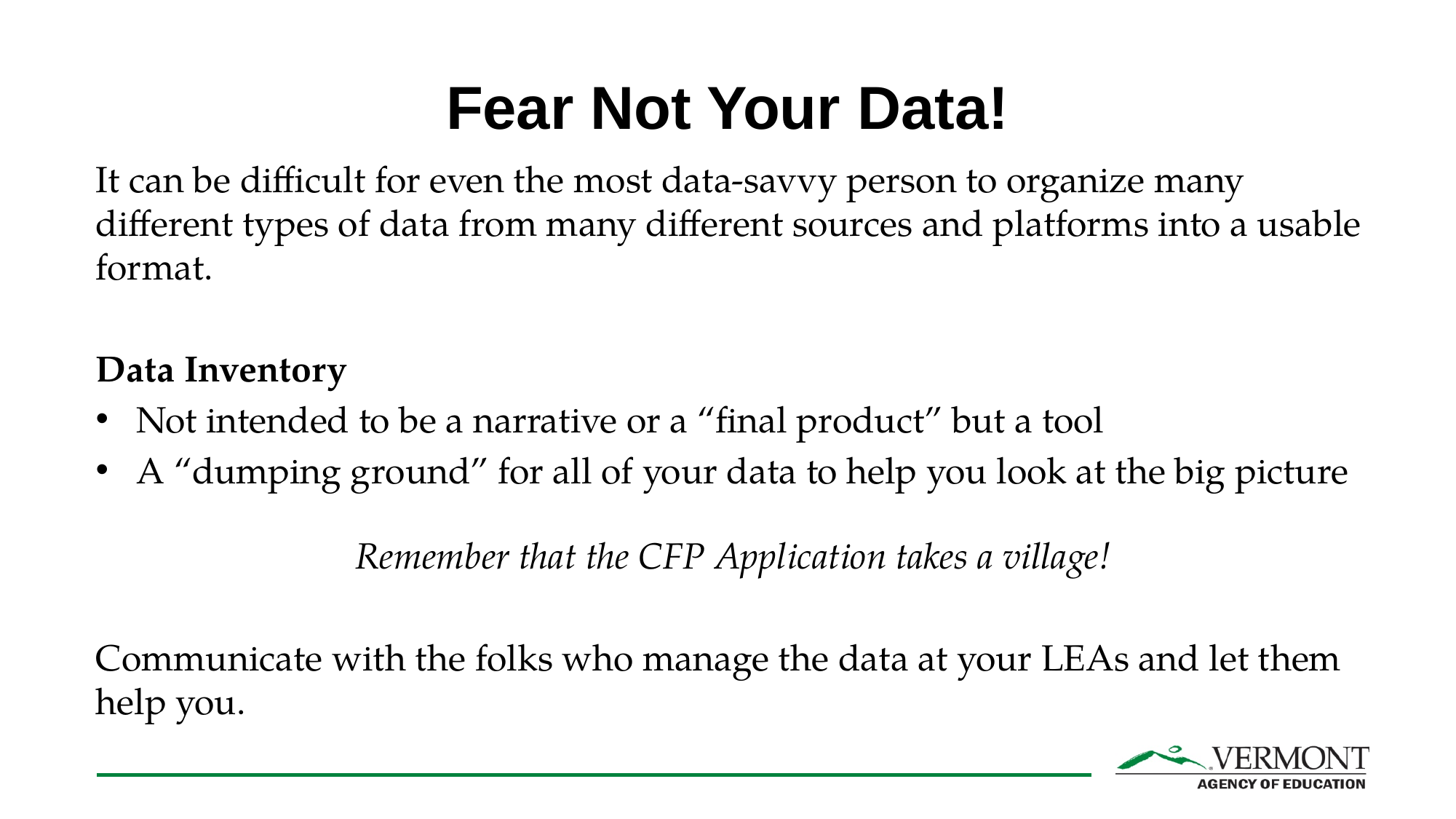

# Fear Not Your Data!
It can be difficult for even the most data-savvy person to organize many different types of data from many different sources and platforms into a usable format.

Data Inventory
Not intended to be a narrative or a “final product” but a tool
A “dumping ground” for all of your data to help you look at the big picture

Remember that the CFP Application takes a village!

Communicate with the folks who manage the data at your LEAs and let them help you.